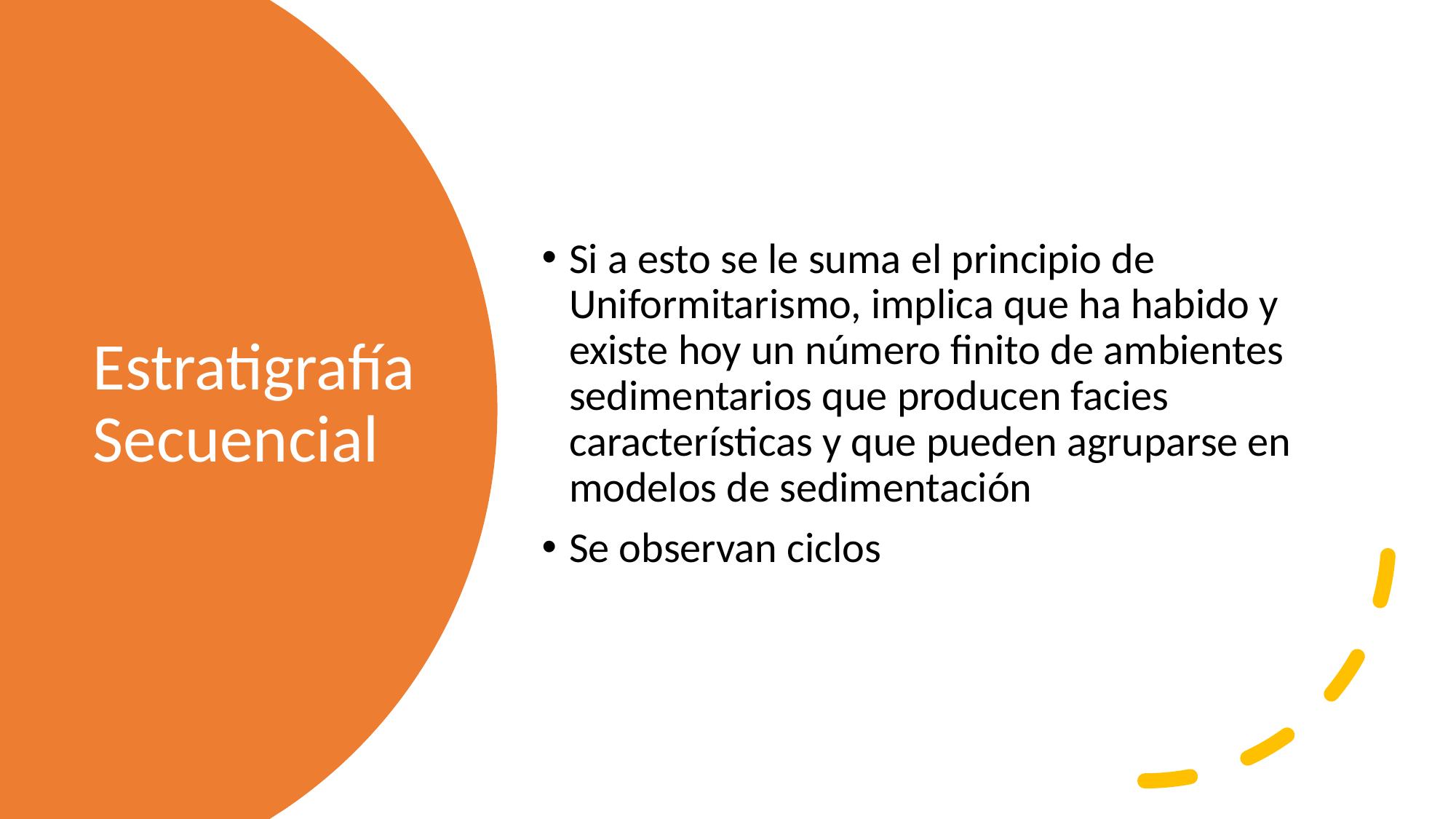

Si a esto se le suma el principio de Uniformitarismo, implica que ha habido y existe hoy un número finito de ambientes sedimentarios que producen facies características y que pueden agruparse en modelos de sedimentación
Se observan ciclos
# Estratigrafía Secuencial